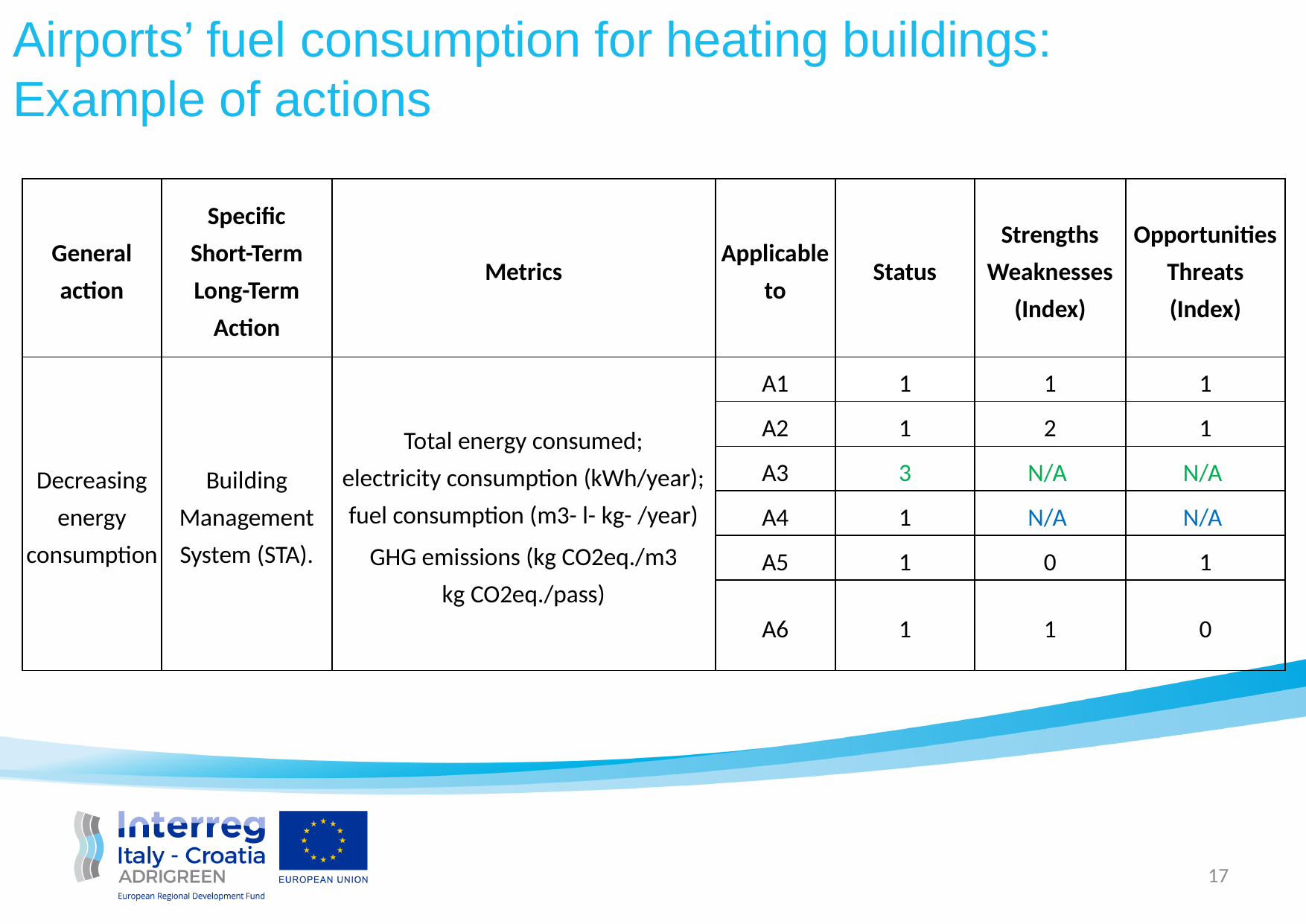

Airports’ fuel consumption for heating buildings:
Example of actions

| General action | Specific Short-Term Long-Term Action | Metrics | Applicable to | Status | Strengths Weaknesses (Index) | Opportunities Threats (Index) |
| --- | --- | --- | --- | --- | --- | --- |
| Decreasing energy consumption | Building Management System (STA). | Total energy consumed; electricity consumption (kWh/year); fuel consumption (m3- l- kg- /year) GHG emissions (kg CO2eq./m3 kg CO2eq./pass) | A1 | 1 | 1 | 1 |
|  |  |  | A2 | 1 | 2 | 1 |
|  |  |  | A3 | 3 | N/A | N/A |
|  |  |  | A4 | 1 | N/A | N/A |
|  |  |  | A5 | 1 | 0 | 1 |
|  |  |  | A6 | 1 | 1 | 0 |
17